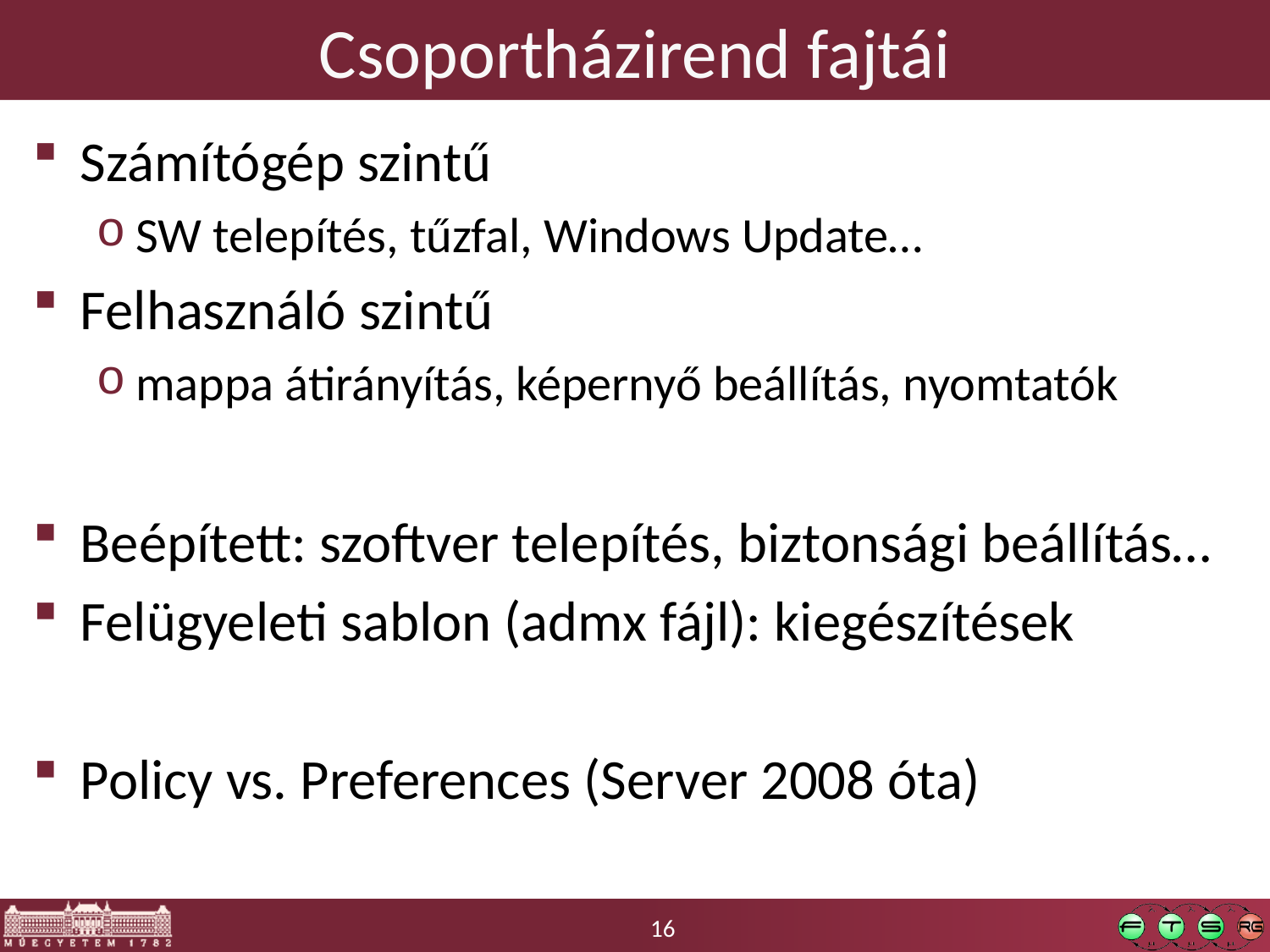

# Csoportházirend fajtái
Számítógép szintű
SW telepítés, tűzfal, Windows Update…
Felhasználó szintű
mappa átirányítás, képernyő beállítás, nyomtatók

Beépített: szoftver telepítés, biztonsági beállítás…
Felügyeleti sablon (admx fájl): kiegészítések

Policy vs. Preferences (Server 2008 óta)